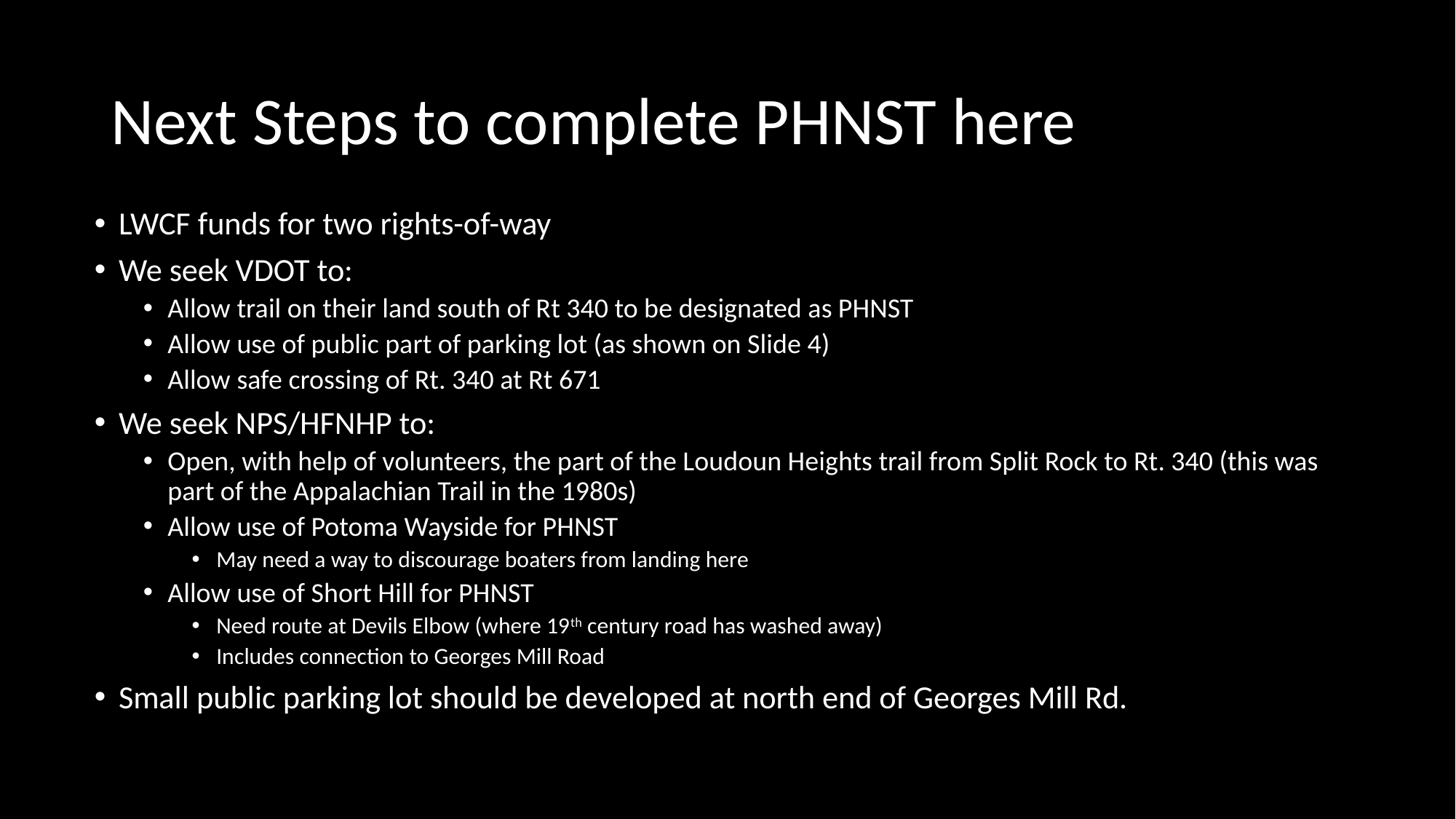

# Next Steps to complete PHNST here
LWCF funds for two rights-of-way
We seek VDOT to:
Allow trail on their land south of Rt 340 to be designated as PHNST
Allow use of public part of parking lot (as shown on Slide 4)
Allow safe crossing of Rt. 340 at Rt 671
We seek NPS/HFNHP to:
Open, with help of volunteers, the part of the Loudoun Heights trail from Split Rock to Rt. 340 (this was part of the Appalachian Trail in the 1980s)
Allow use of Potoma Wayside for PHNST
May need a way to discourage boaters from landing here
Allow use of Short Hill for PHNST
Need route at Devils Elbow (where 19th century road has washed away)
Includes connection to Georges Mill Road
Small public parking lot should be developed at north end of Georges Mill Rd.